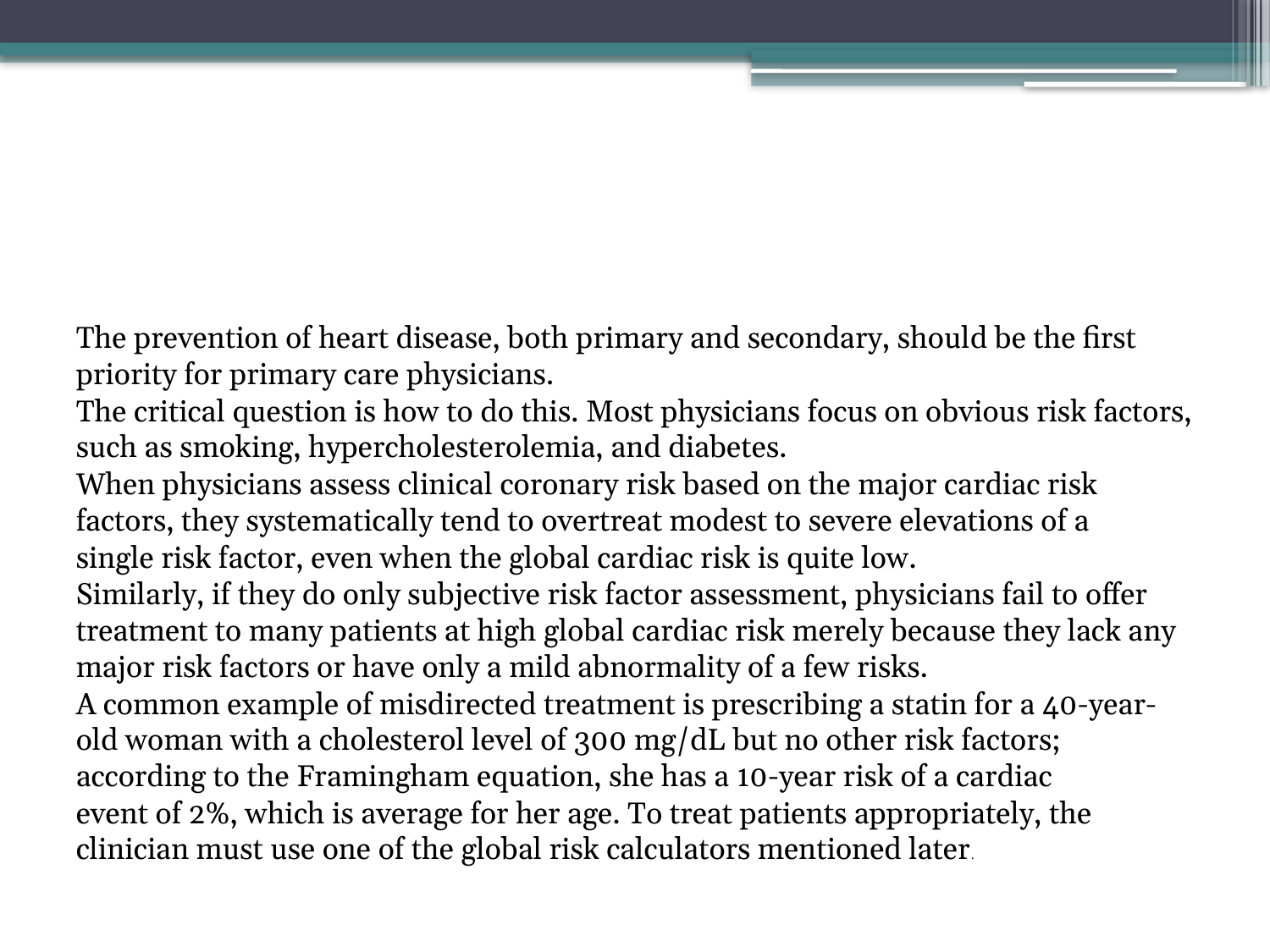

#
The prevention of heart disease, both primary and secondary, should be the first priority for primary care physicians.
The critical question is how to do this. Most physicians focus on obvious risk factors, such as smoking, hypercholesterolemia, and diabetes.
When physicians assess clinical coronary risk based on the major cardiac risk factors, they systematically tend to overtreat modest to severe elevations of a
single risk factor, even when the global cardiac risk is quite low.
Similarly, if they do only subjective risk factor assessment, physicians fail to offer treatment to many patients at high global cardiac risk merely because they lack any major risk factors or have only a mild abnormality of a few risks.
A common example of misdirected treatment is prescribing a statin for a 40-year-old woman with a cholesterol level of 300 mg/dL but no other risk factors; according to the Framingham equation, she has a 10-year risk of a cardiac
event of 2%, which is average for her age. To treat patients appropriately, the clinician must use one of the global risk calculators mentioned later.